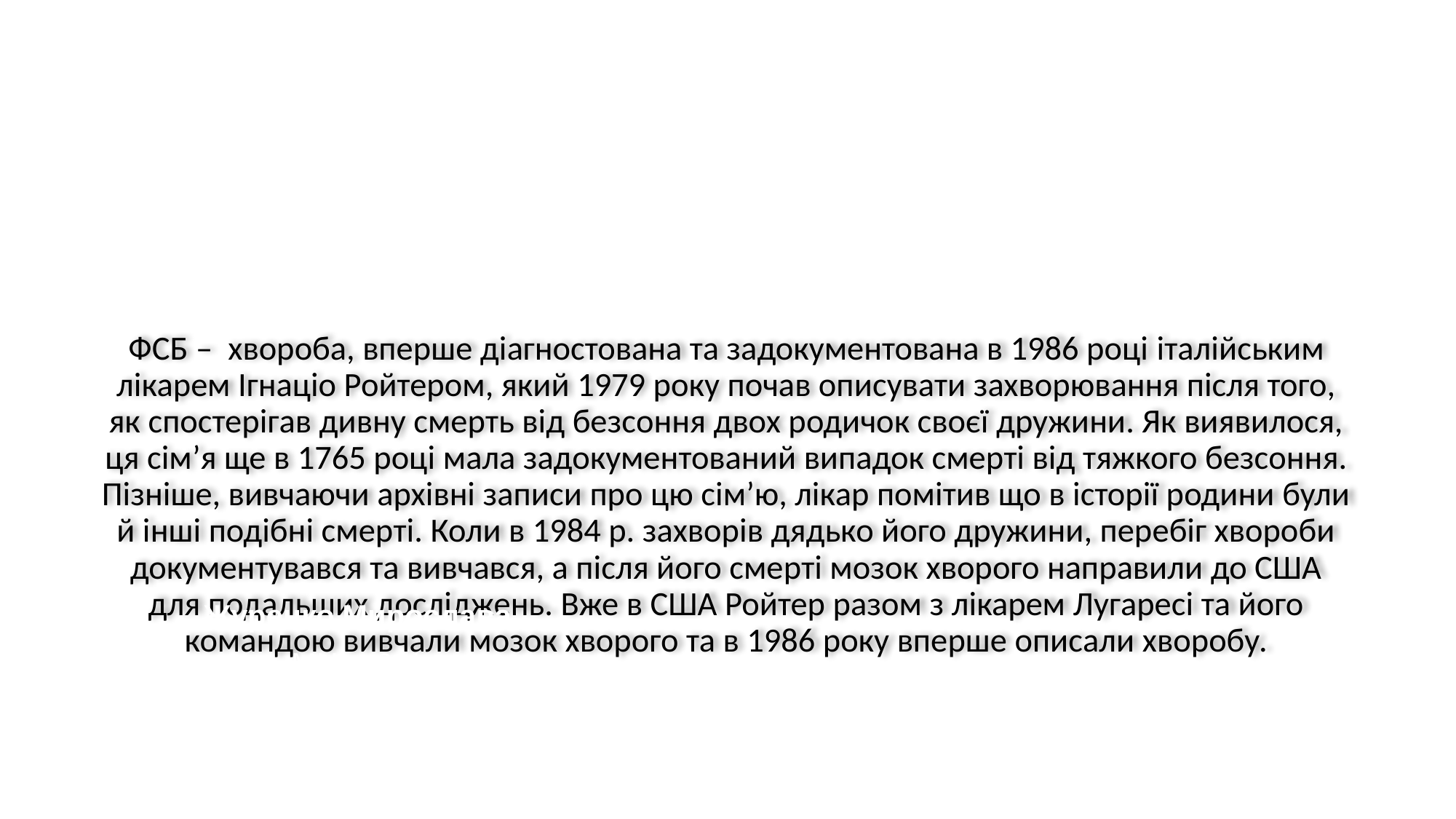

# ФСБ –  хвороба, вперше діагностована та задокументована в 1986 році італійським лікарем Ігнаціо Ройтером, який 1979 року почав описувати захворювання після того, як спостерігав дивну смерть від безсоння двох родичок своєї дружини. Як виявилося, ця сім’я ще в 1765 році мала задокументований випадок смерті від тяжкого безсоння. Пізніше, вивчаючи архівні записи про цю сім’ю, лікар помітив що в історії родини були й інші подібні смерті. Коли в 1984 р. захворів дядько його дружини, перебіг хвороби документувався та вивчався, а після його смерті мозок хворого направили до США для подальших досліджень. Вже в США Ройтер разом з лікарем Лугаресі та його командою вивчали мозок хворого та в 1986 року вперше описали хворобу.
Журенко Мирослава
МЦ.м-301
Науковий керівник – Левченко З.М.